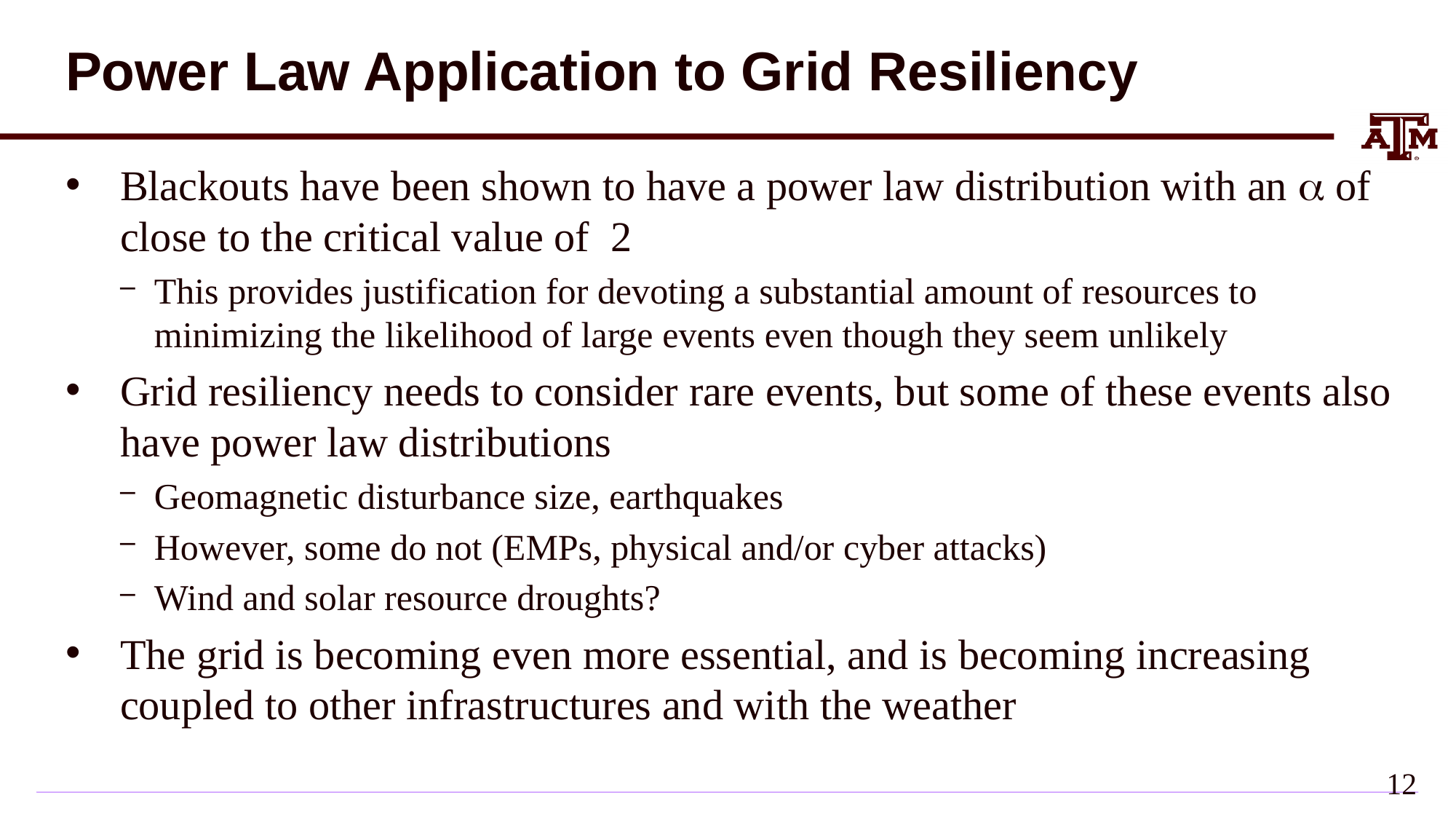

# Power Law Application to Grid Resiliency
Blackouts have been shown to have a power law distribution with an α of close to the critical value of  2
This provides justification for devoting a substantial amount of resources to minimizing the likelihood of large events even though they seem unlikely
Grid resiliency needs to consider rare events, but some of these events also have power law distributions
Geomagnetic disturbance size, earthquakes
However, some do not (EMPs, physical and/or cyber attacks)
Wind and solar resource droughts?
The grid is becoming even more essential, and is becoming increasing coupled to other infrastructures and with the weather

12